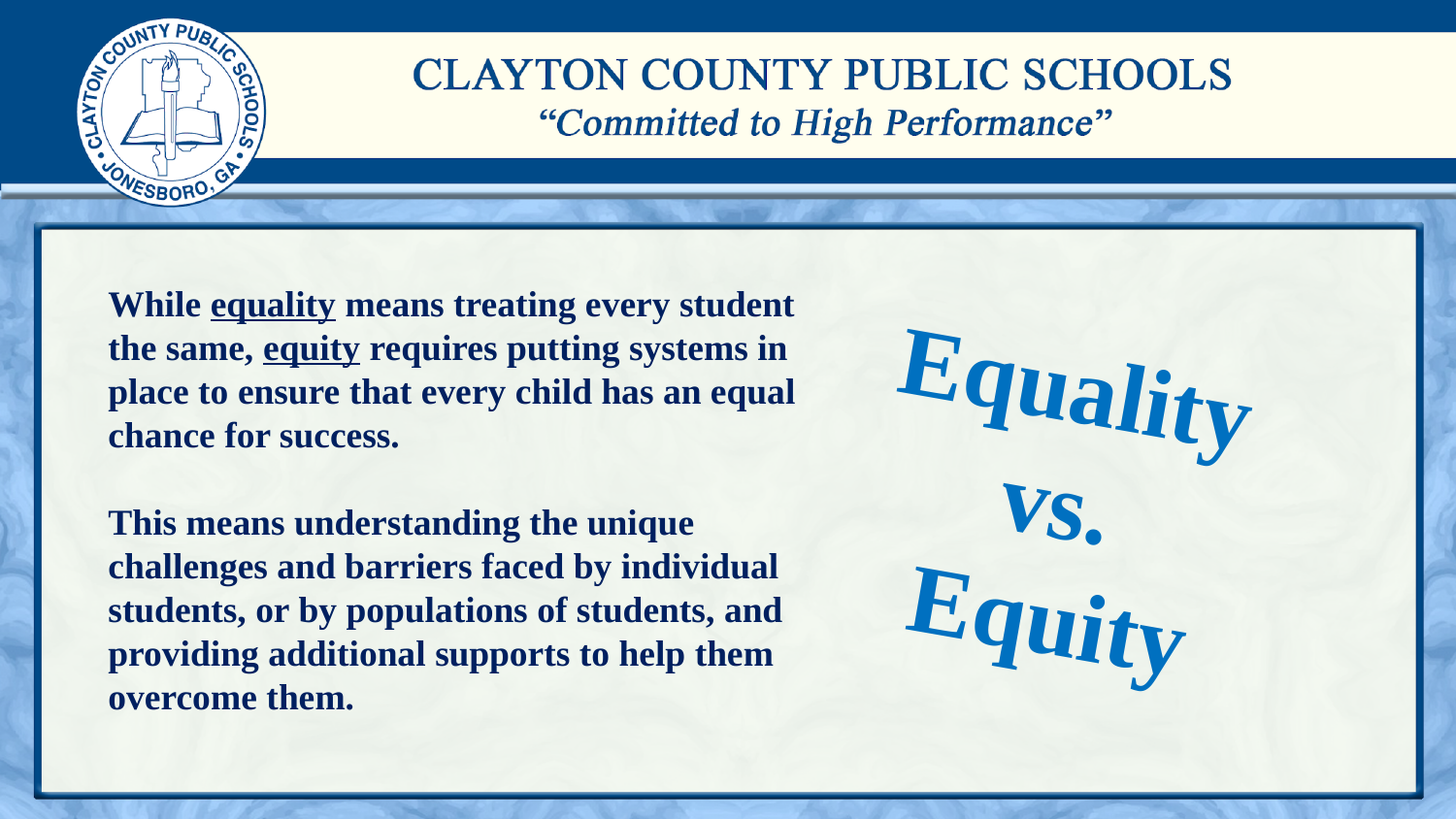

While equality means treating every student the same, equity requires putting systems in place to ensure that every child has an equal chance for success.

This means understanding the unique challenges and barriers faced by individual students, or by populations of students, and providing additional supports to help them overcome them.
# Equality vs. Equity